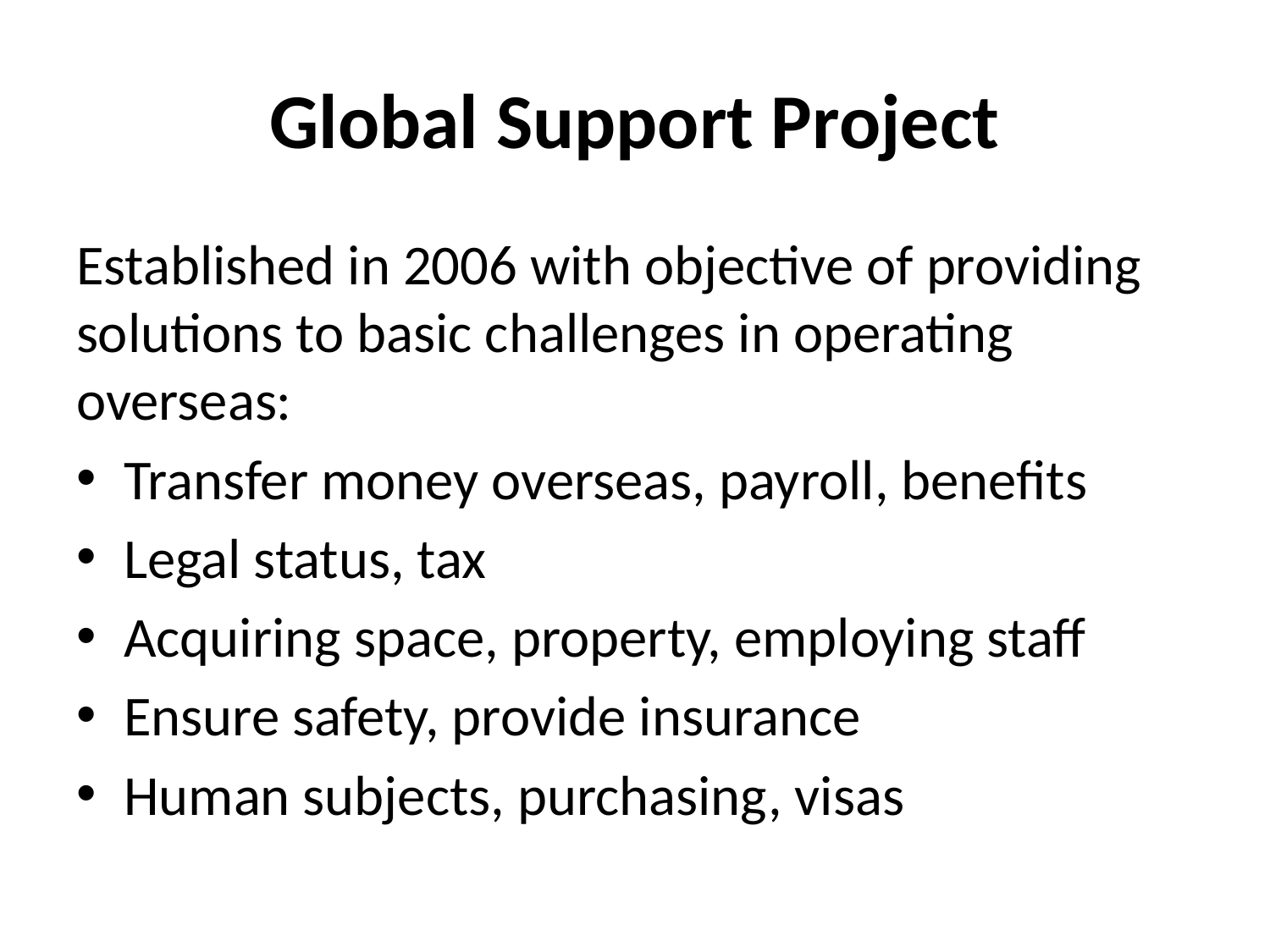

# Global Support Project
Established in 2006 with objective of providing solutions to basic challenges in operating overseas:
Transfer money overseas, payroll, benefits
Legal status, tax
Acquiring space, property, employing staff
Ensure safety, provide insurance
Human subjects, purchasing, visas